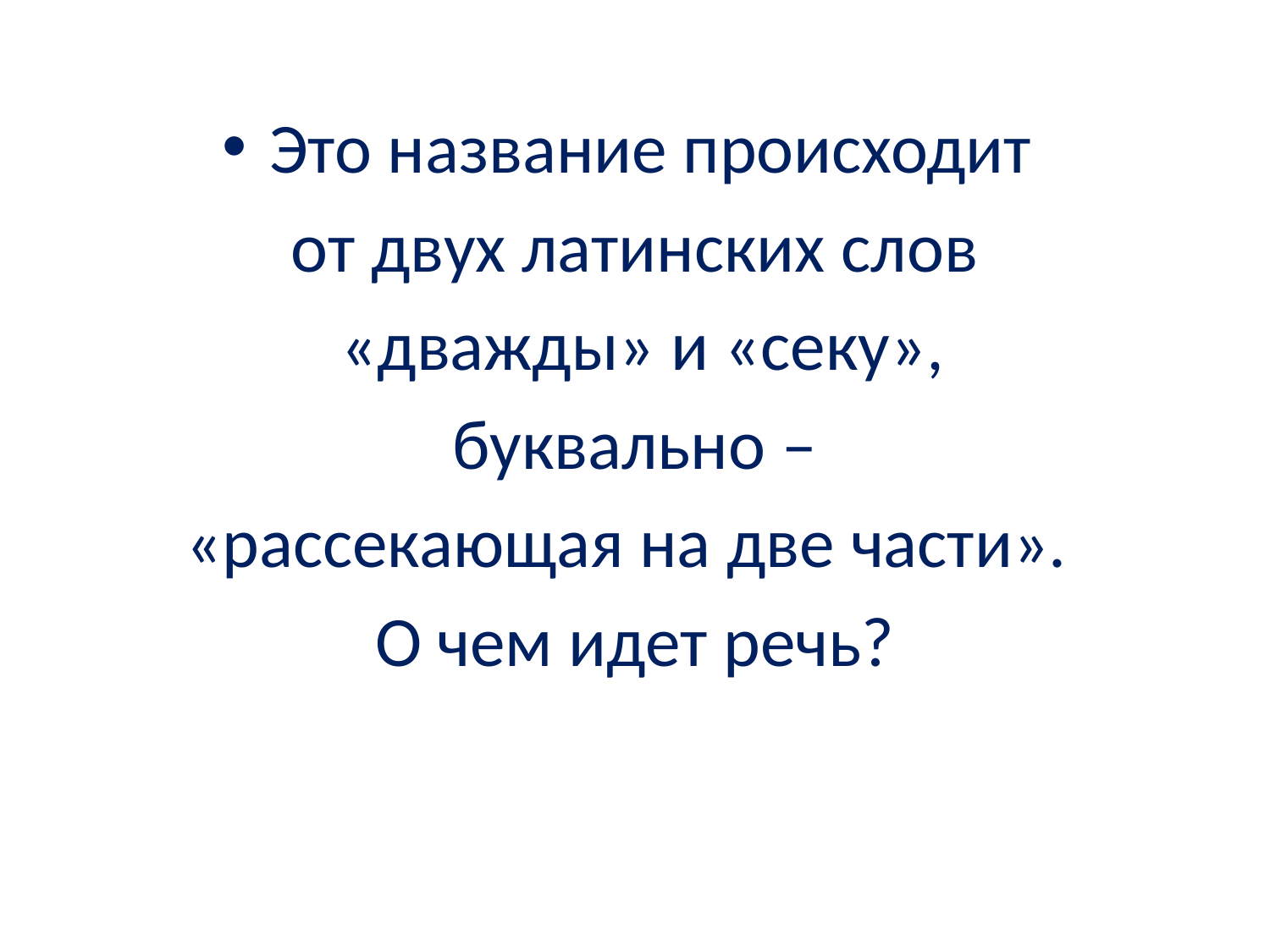

Это название происходит
от двух латинских слов
 «дважды» и «секу»,
 буквально –
«рассекающая на две части».
О чем идет речь?